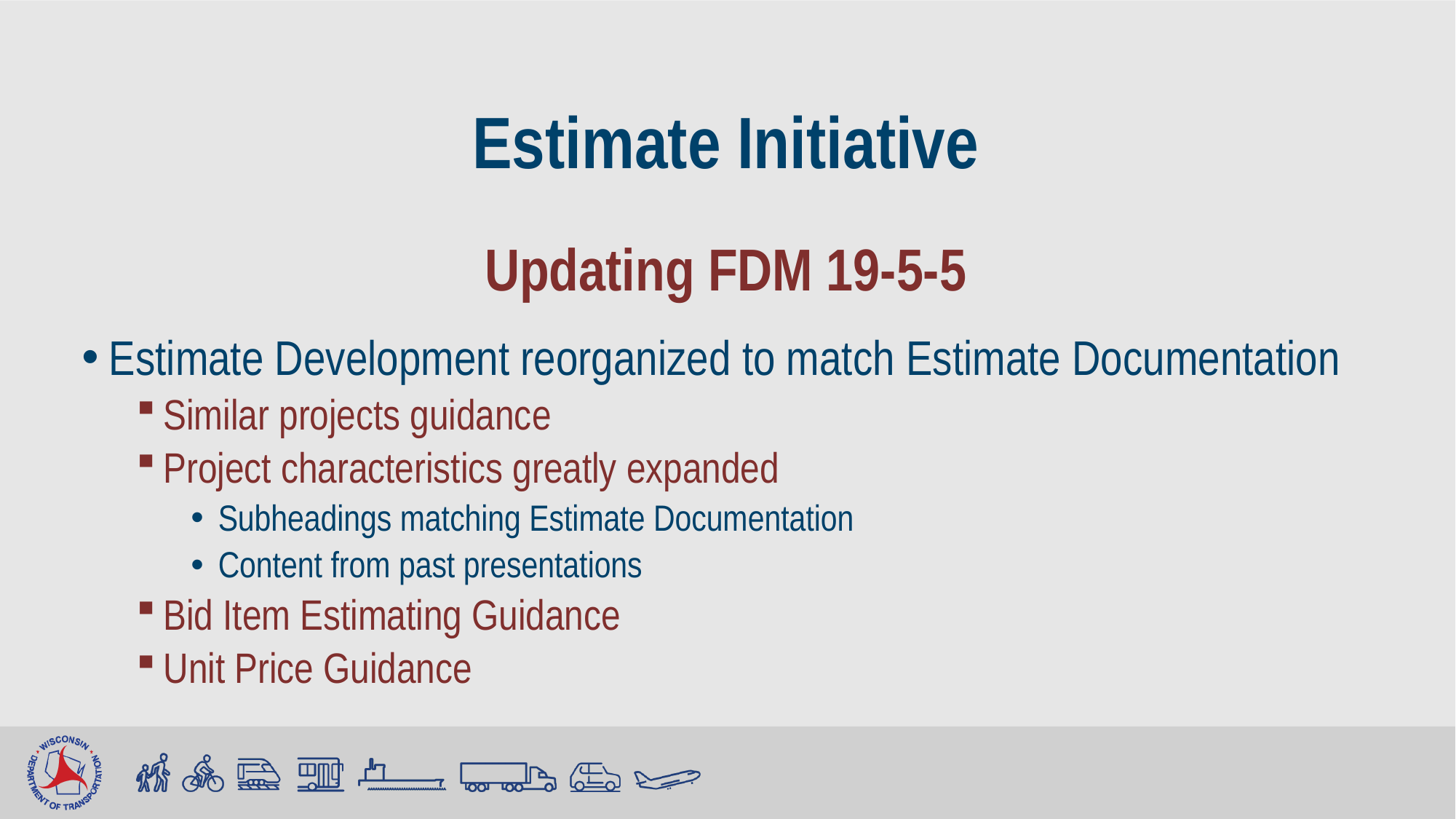

# Estimate Initiative
Updating FDM 19-5-5
Estimate Development reorganized to match Estimate Documentation
Similar projects guidance
Project characteristics greatly expanded
Subheadings matching Estimate Documentation
Content from past presentations
Bid Item Estimating Guidance
Unit Price Guidance